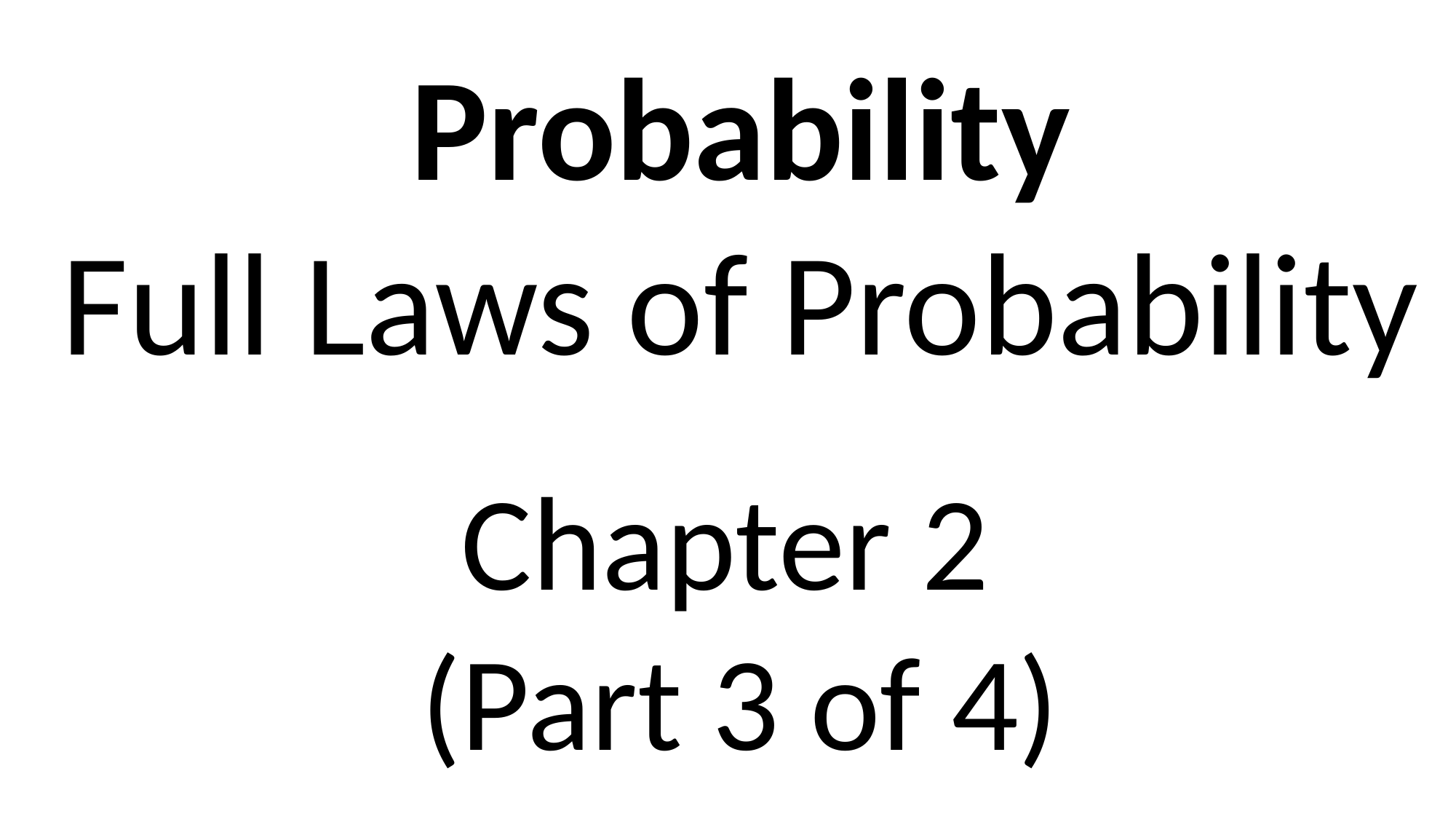

Probability
Full Laws of Probability

Chapter 2
(Part 3 of 4)